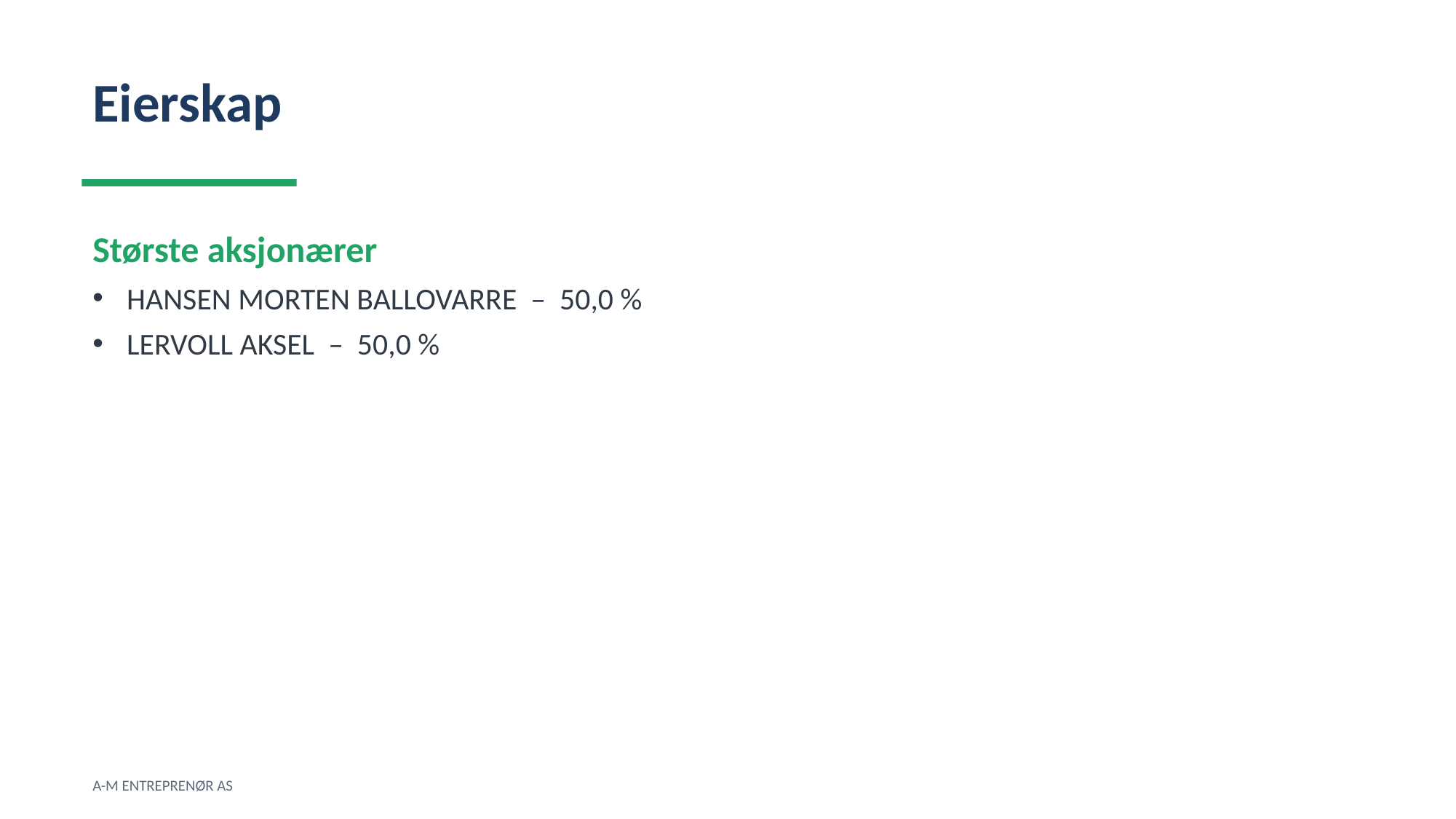

Eierskap

Største aksjonærer
HANSEN MORTEN BALLOVARRE  –  50,0 %
LERVOLL AKSEL  –  50,0 %
A-M ENTREPRENØR AS